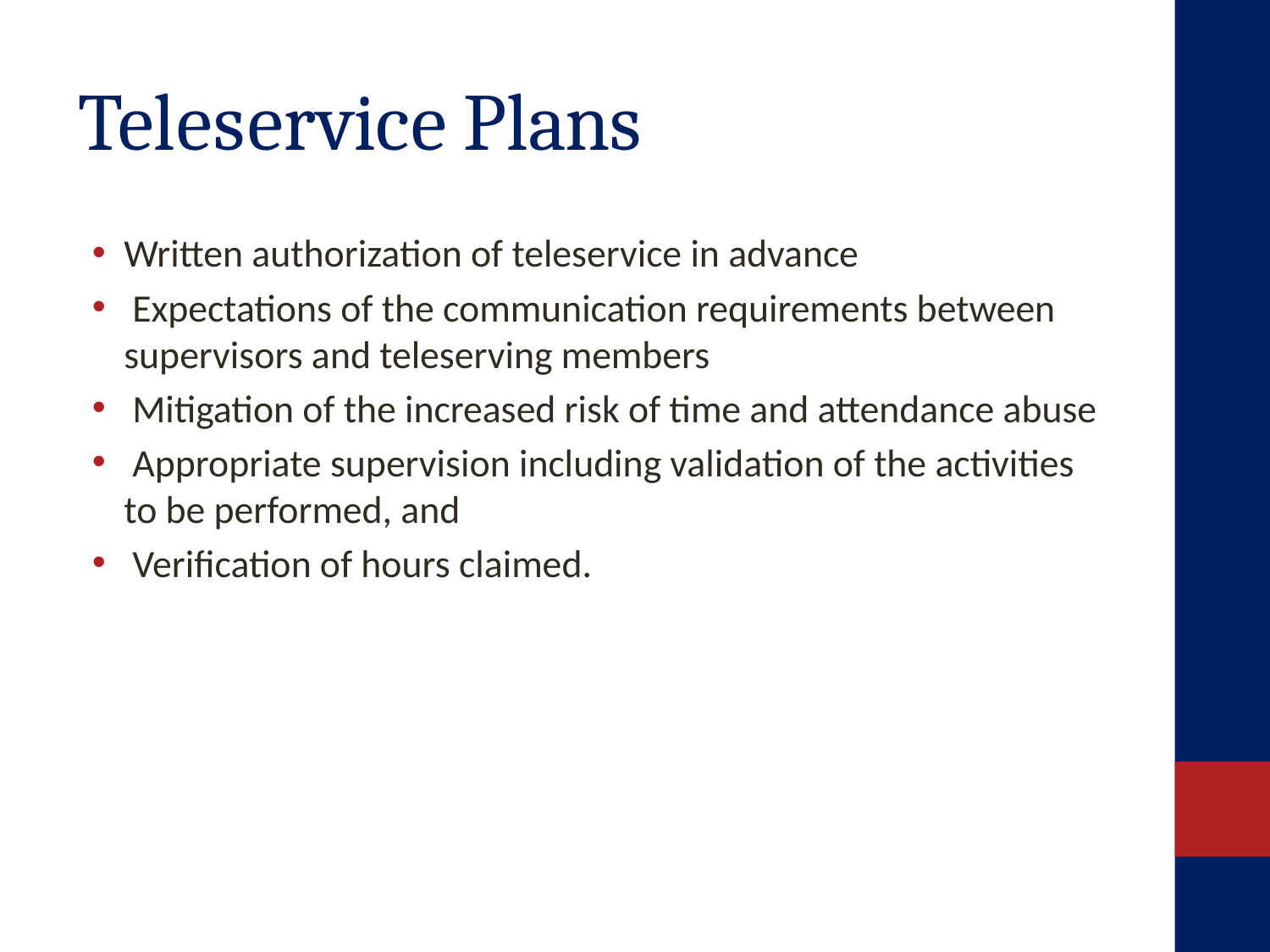

# Teleservice Plans
Written authorization of teleservice in advance
 Expectations of the communication requirements between supervisors and teleserving members
 Mitigation of the increased risk of time and attendance abuse
 Appropriate supervision including validation of the activities to be performed, and
 Verification of hours claimed.